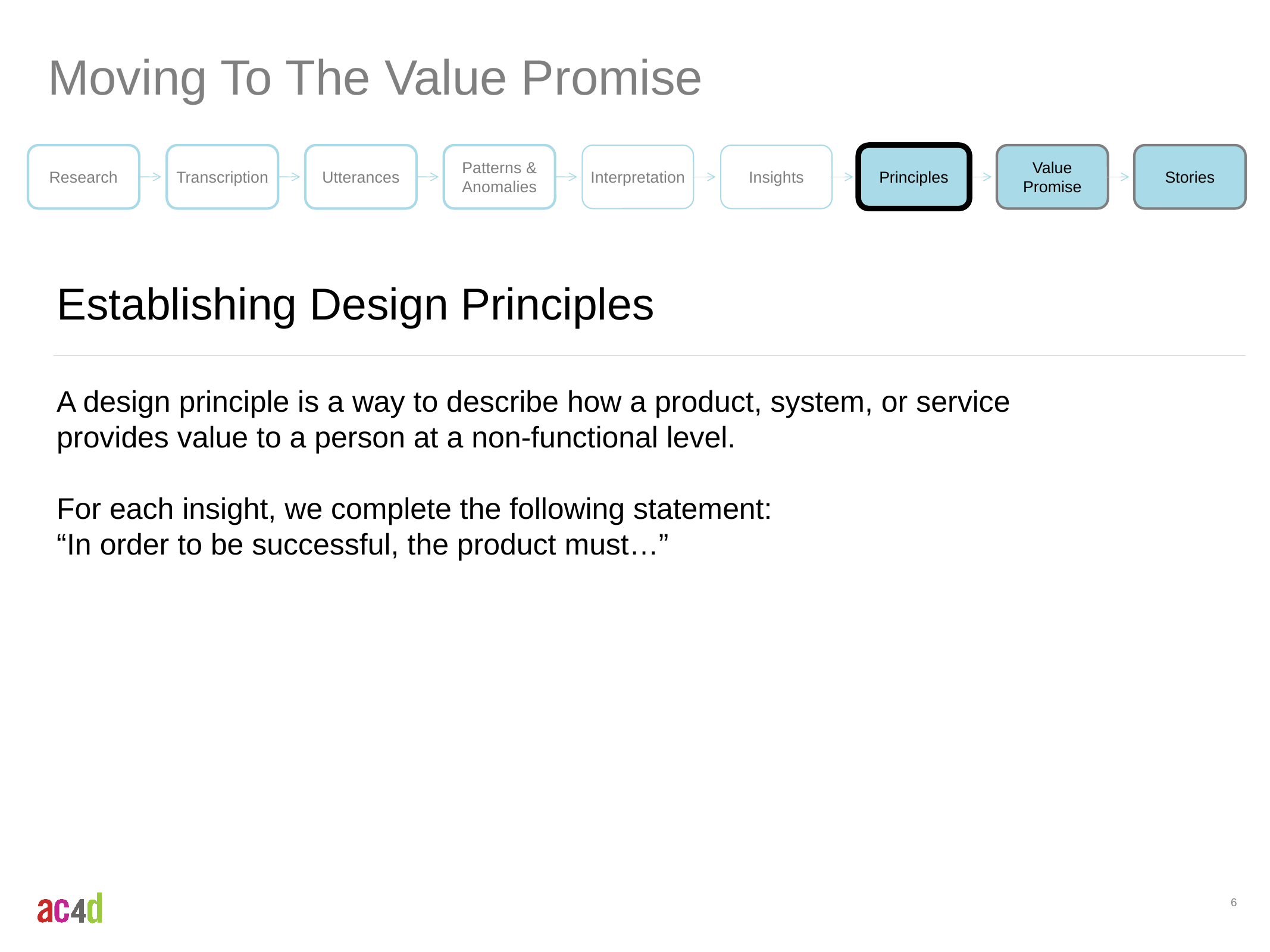

Moving To The Value Promise
Research
Transcription
Utterances
Patterns & Anomalies
Interpretation
Insights
Principles
Value
Promise
Stories
Establishing Design Principles

A design principle is a way to describe how a product, system, or service provides value to a person at a non-functional level.

For each insight, we complete the following statement:
“In order to be successful, the product must…”
6